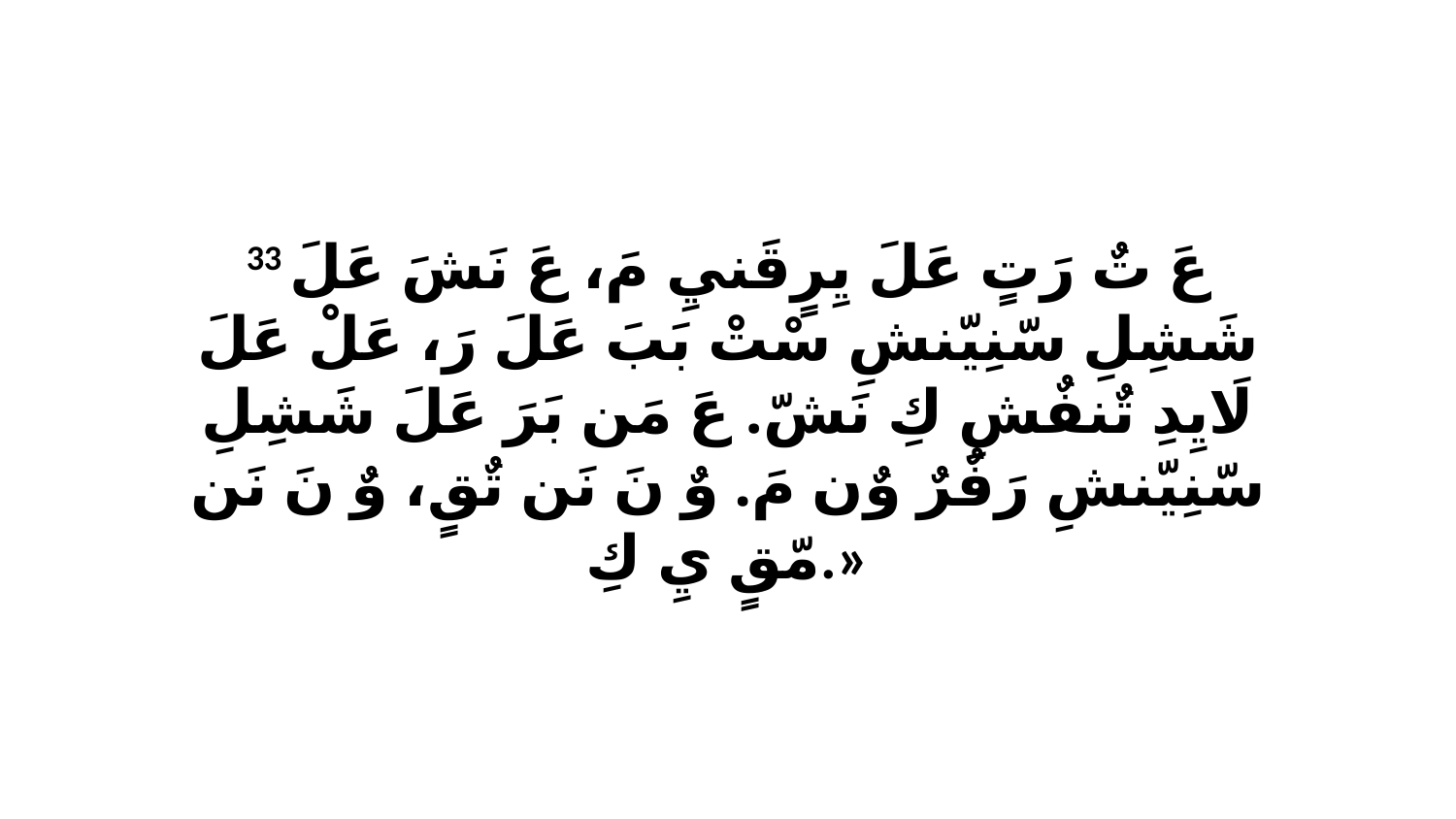

33 عَ تٌ رَتٍ عَلَ يِرٍقَنيِ مَ، عَ نَشَ عَلَ شَشِلِ سّنِيّنشِ سْتْ بَبَ عَلَ رَ، عَلْ عَلَ لَايِدِ تٌنفٌشِ كِ نَشّ. عَ مَن بَرَ عَلَ شَشِلِ سّنِيّنشِ رَفٌرٌ وٌن مَ. وٌ نَ نَن تٌقٍ، وٌ نَ نَن مّقٍ يِ كِ.»